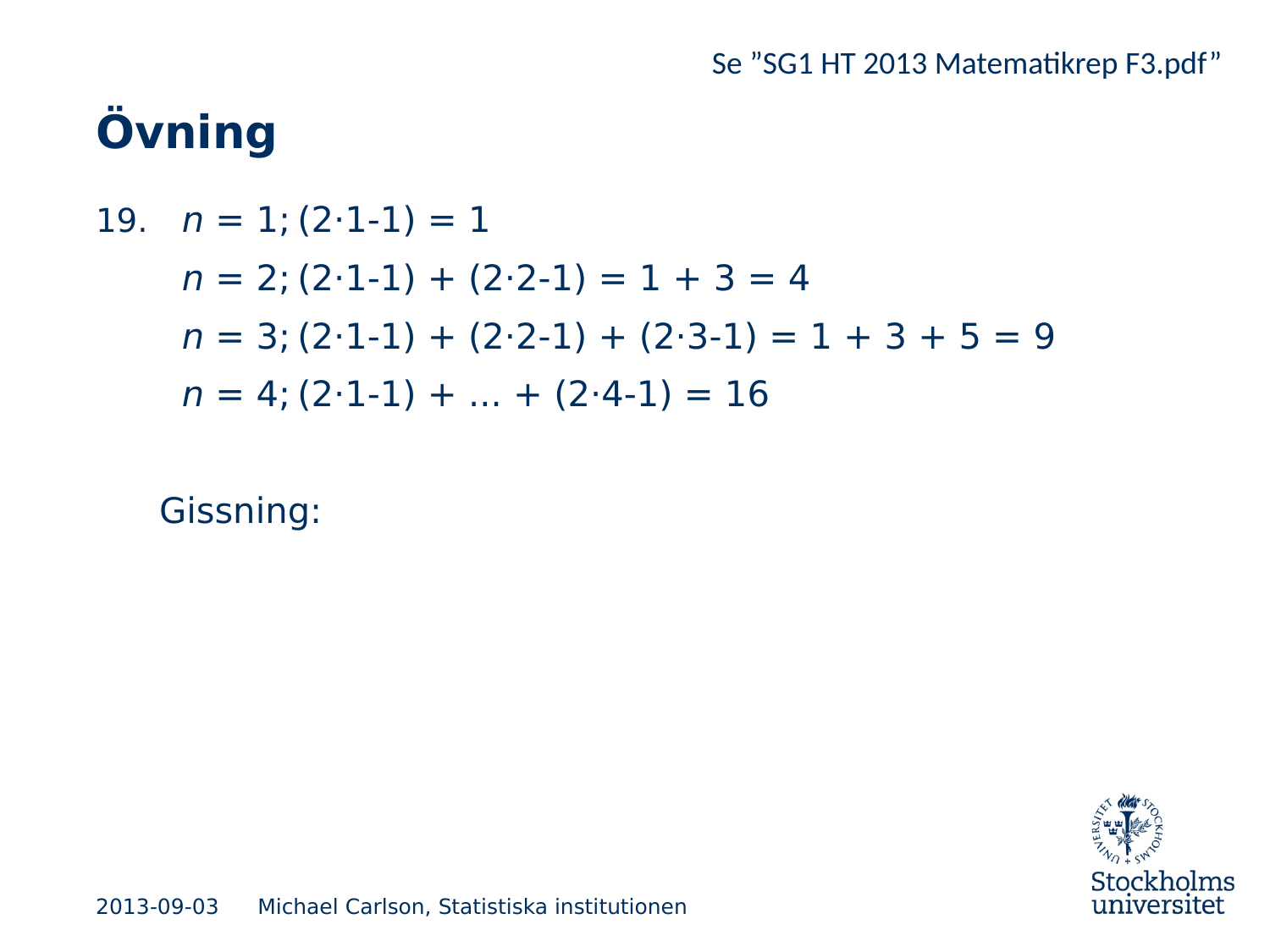

Se ”SG1 HT 2013 Matematikrep F3.pdf”
# Övning
 n = 1;	(2·1-1) = 1
	 n = 2;	(2·1-1) + (2·2-1) = 1 + 3 = 4
	 n = 3;	(2·1-1) + (2·2-1) + (2·3-1) = 1 + 3 + 5 = 9
	 n = 4;	(2·1-1) + ... + (2·4-1) = 16

	Gissning:

2013-09-03
Michael Carlson, Statistiska institutionen